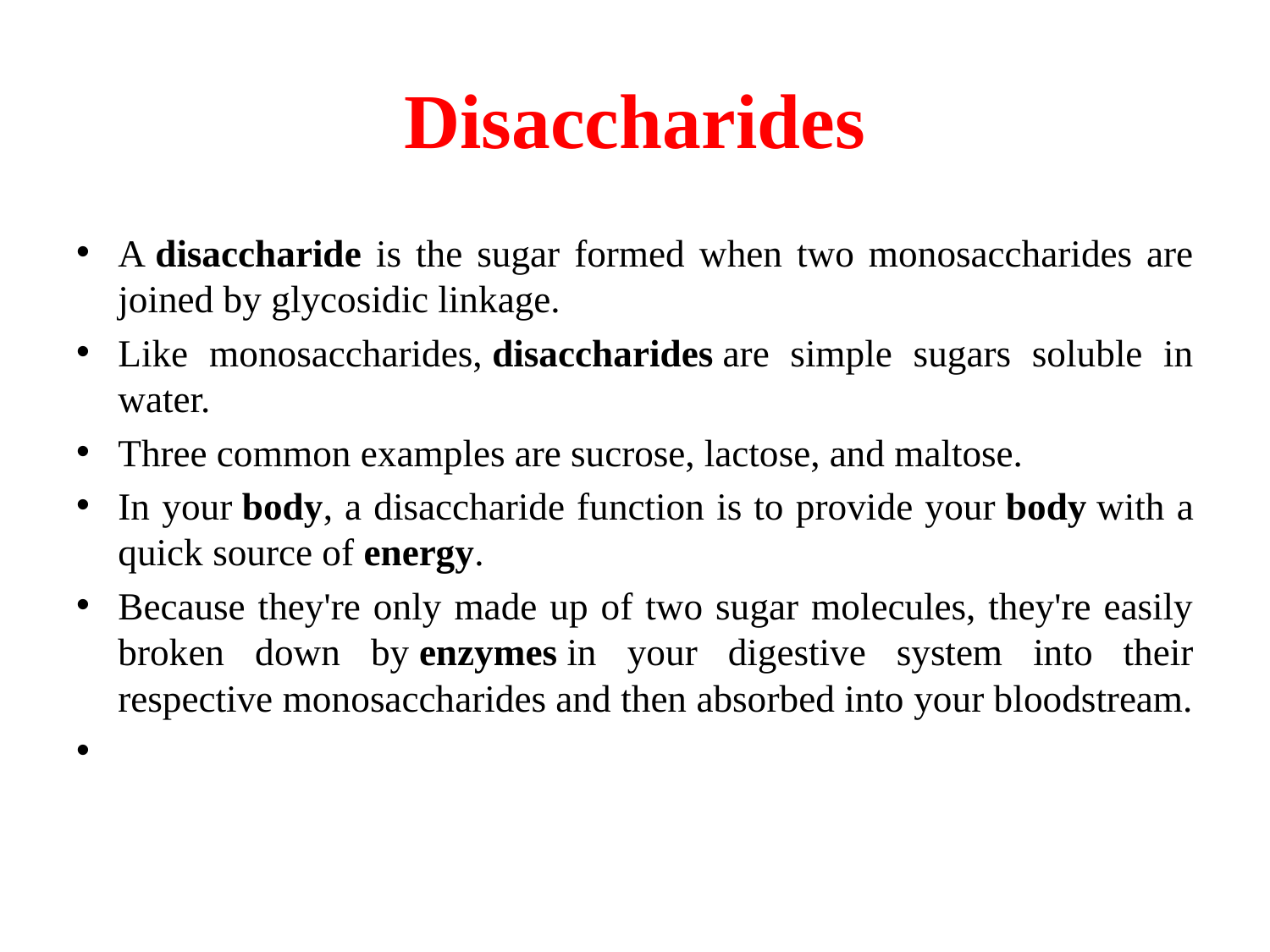

# Disaccharides
A disaccharide is the sugar formed when two monosaccharides are joined by glycosidic linkage.
Like monosaccharides, disaccharides are simple sugars soluble in water.
Three common examples are sucrose, lactose, and maltose.
In your body, a disaccharide function is to provide your body with a quick source of energy.
Because they're only made up of two sugar molecules, they're easily broken down by enzymes in your digestive system into their respective monosaccharides and then absorbed into your bloodstream.